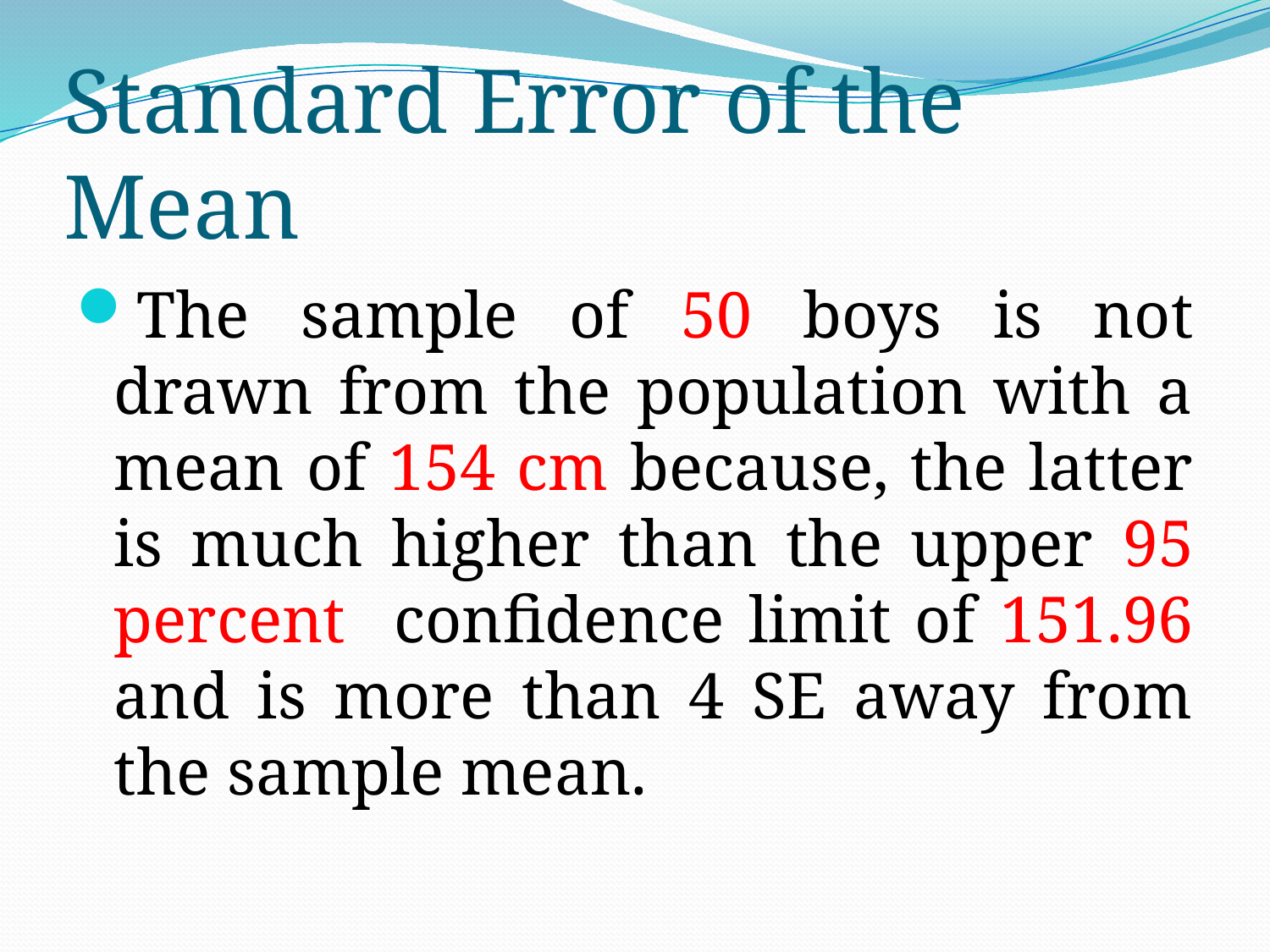

# Standard Error of the Mean
The sample of 50 boys is not drawn from the population with a mean of 154 cm because, the latter is much higher than the upper 95 percent  confidence limit of 151.96 and is more than 4 SE away from the sample mean.